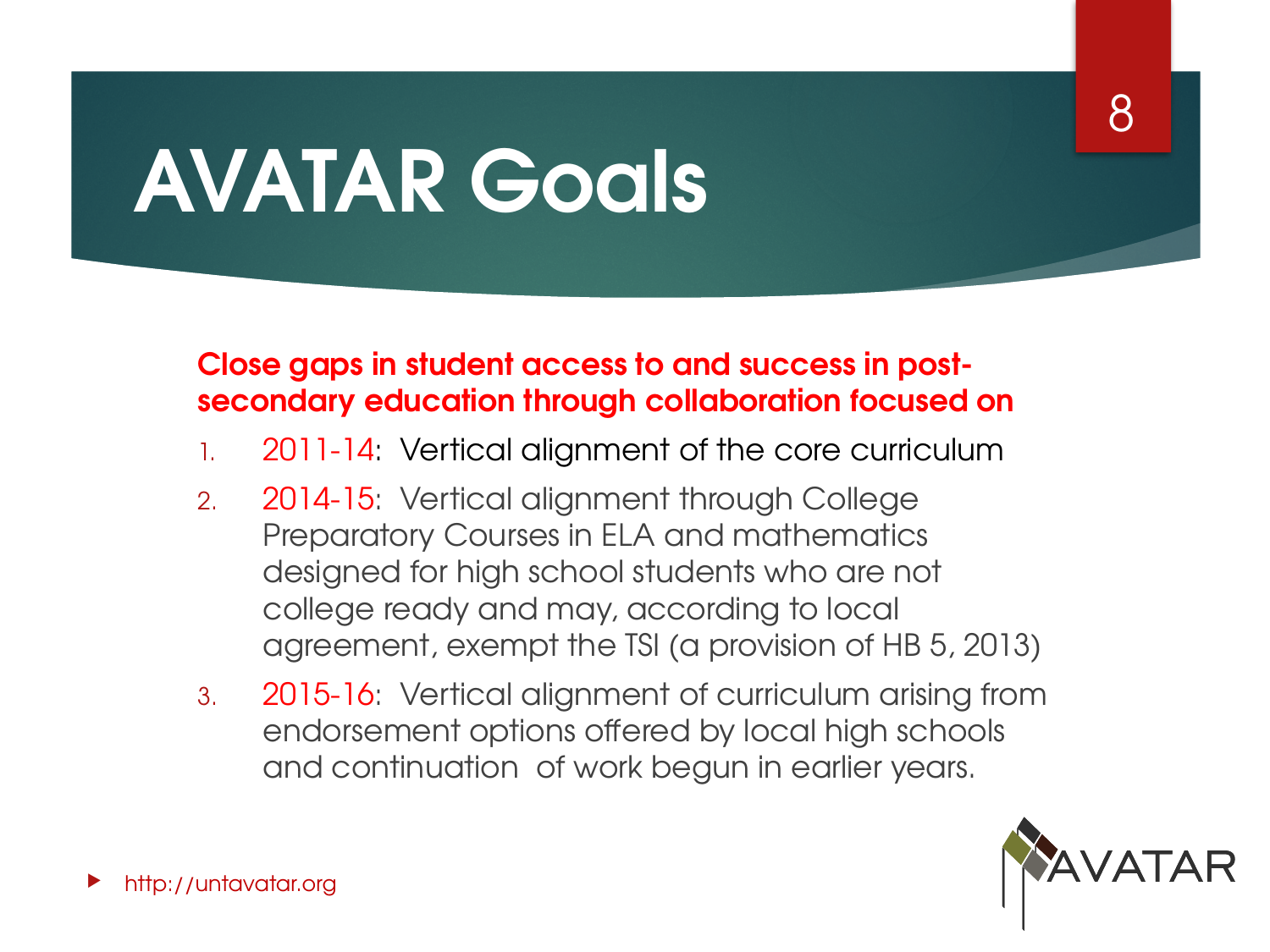

8
# AVATAR Goals
Close gaps in student access to and success in post-secondary education through collaboration focused on
2011-14:  Vertical alignment of the core curriculum
2014-15:  Vertical alignment through College Preparatory Courses in ELA and mathematics designed for high school students who are not college ready and may, according to local agreement, exempt the TSI (a provision of HB 5, 2013)
2015-16:  Vertical alignment of curriculum arising from endorsement options offered by local high schools and continuation  of work begun in earlier years.
http://untavatar.org